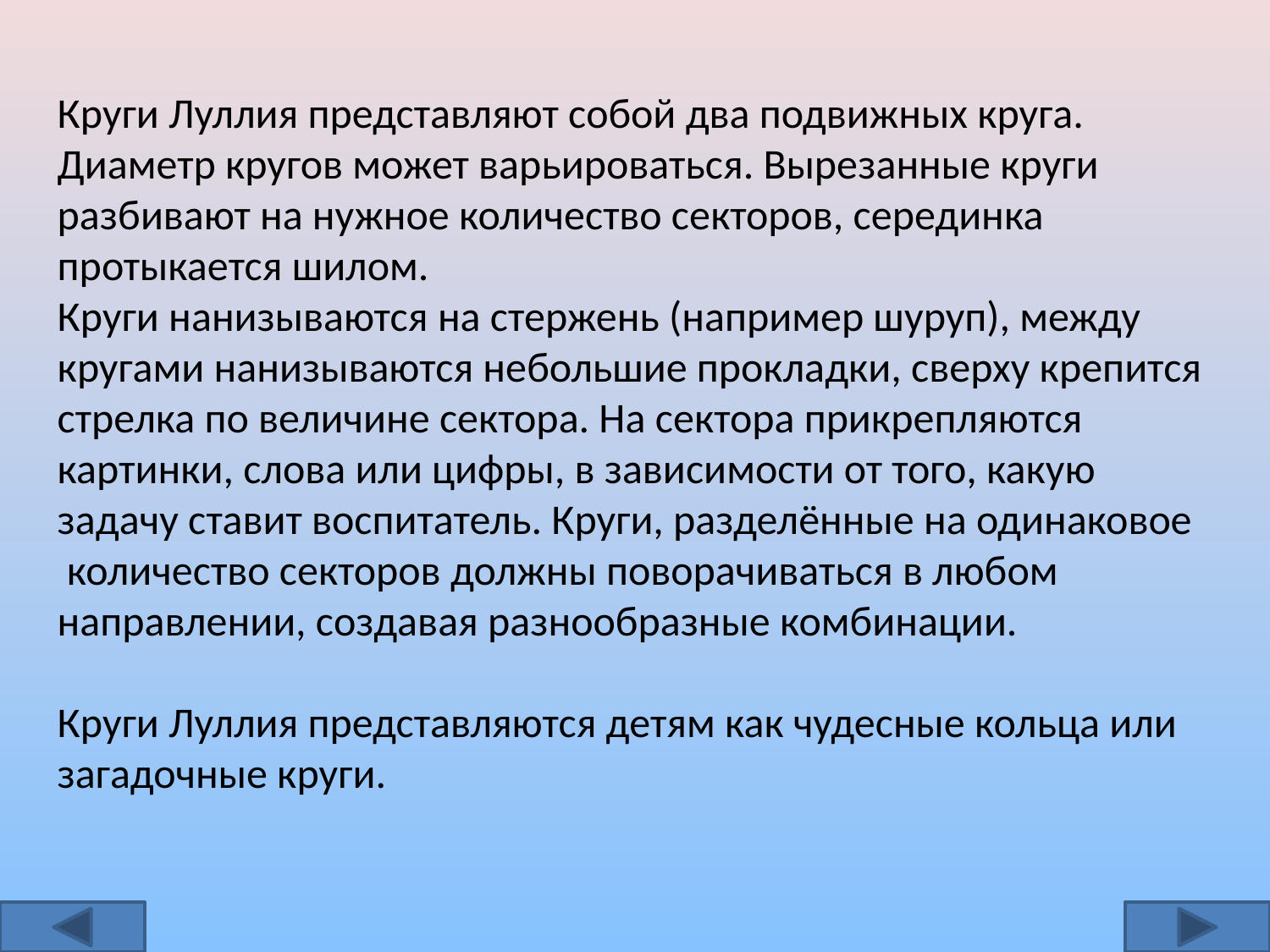

Круги Луллия представляют собой два подвижных круга.
Диаметр кругов может варьироваться. Вырезанные круги
разбивают на нужное количество секторов, серединка
протыкается шилом.
Круги нанизываются на стержень (например шуруп), между
кругами нанизываются небольшие прокладки, сверху крепится
стрелка по величине сектора. На сектора прикрепляются
картинки, слова или цифры, в зависимости от того, какую
задачу ставит воспитатель. Круги, разделённые на одинаковое
 количество секторов должны поворачиваться в любом
направлении, создавая разнообразные комбинации.
Круги Луллия представляются детям как чудесные кольца или
загадочные круги.